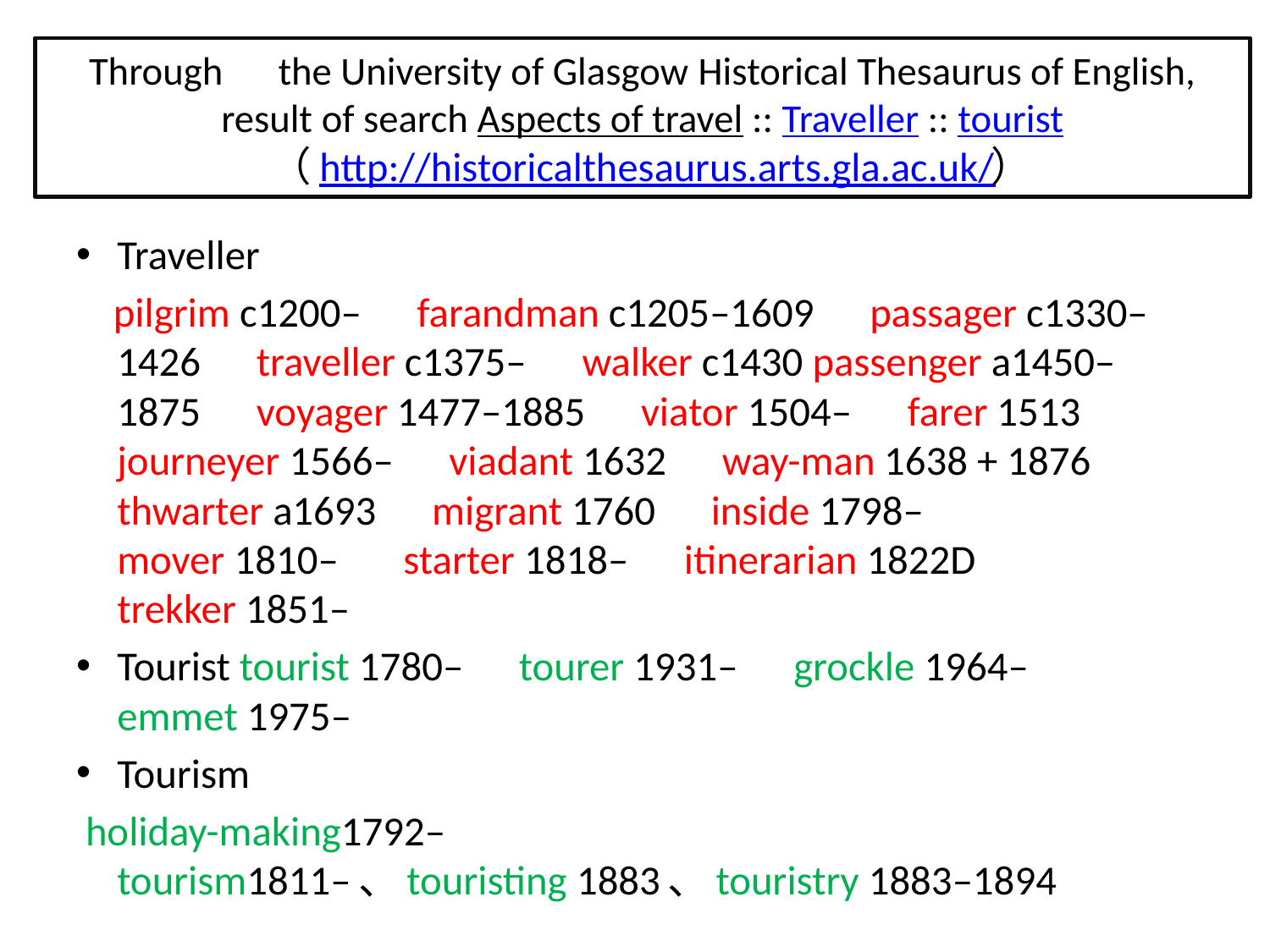

# Through　the University of Glasgow Historical Thesaurus of English, result of search Aspects of travel :: Traveller :: tourist （http://historicalthesaurus.arts.gla.ac.uk/）
Traveller
    pilgrim c1200–　farandman c1205–1609　passager c1330–1426　traveller c1375–　walker c1430 passenger a1450–1875　voyager 1477–1885　viator 1504–　farer 1513　journeyer 1566–　viadant 1632　way-man 1638 + 1876 　thwarter a1693　migrant 1760　inside 1798– 　mover 1810– 　starter 1818–　itinerarian 1822D　trekker 1851–
Tourist tourist 1780–　tourer 1931–　grockle 1964–　emmet 1975–
Tourism
 holiday-making1792–　tourism1811–、touristing 1883、touristry 1883–1894